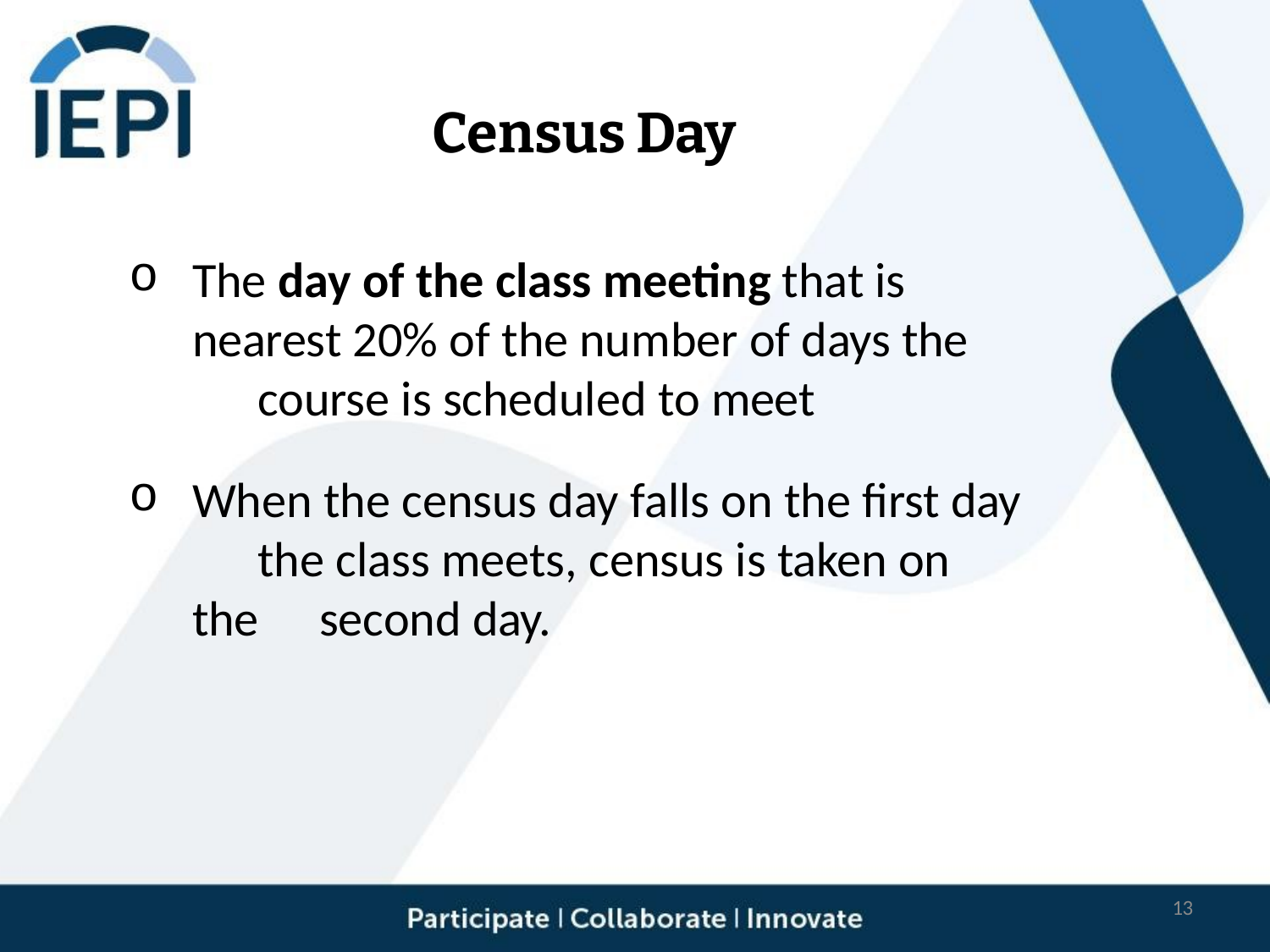

# Census Day
The day of the class meeting that is 	nearest 20% of the number of days the 	course is scheduled to meet
When the census day falls on the first day 	the class meets, census is taken on the 	second day.
13